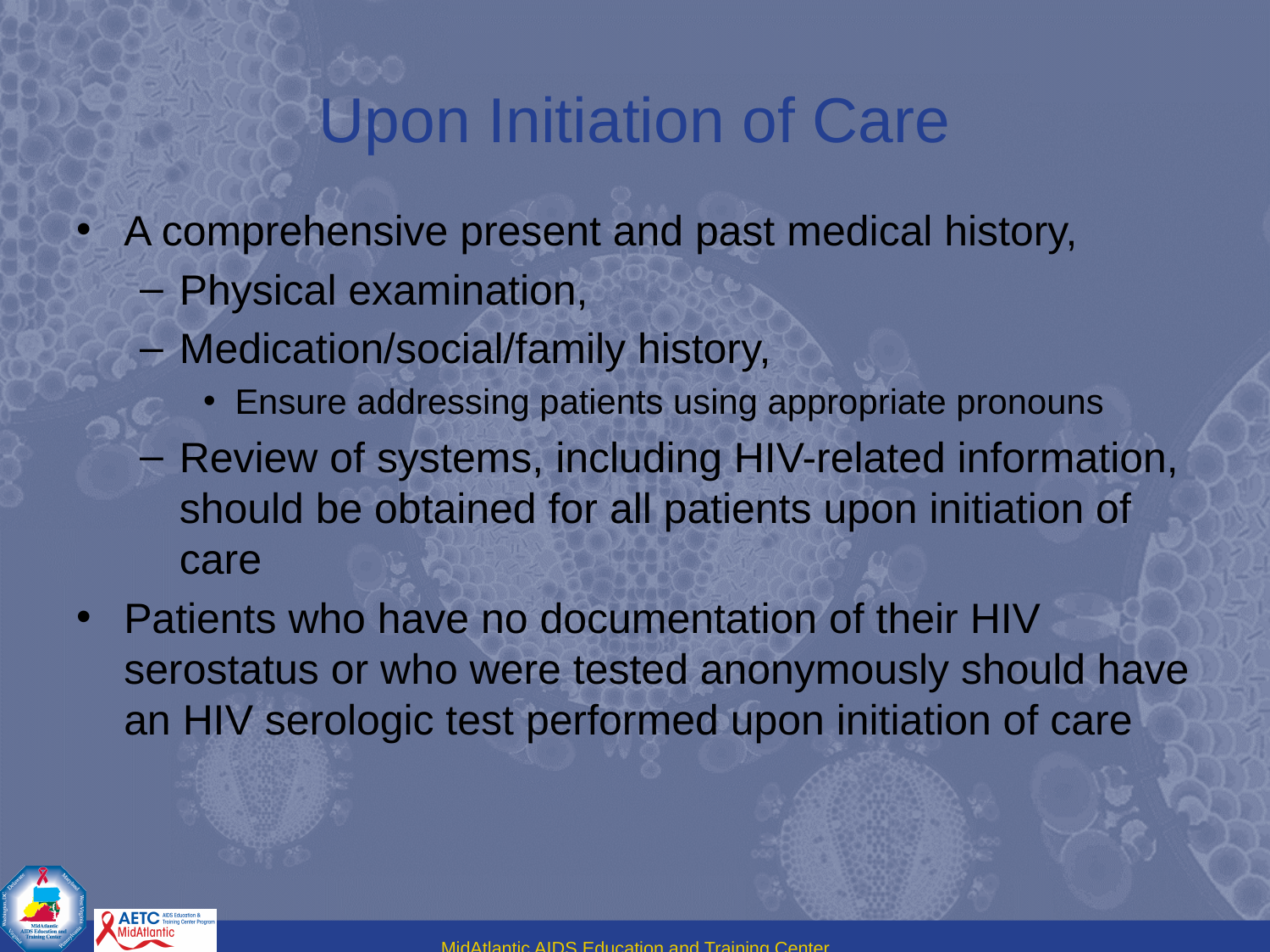

# Upon Initiation of Care
A comprehensive present and past medical history,
Physical examination,
Medication/social/family history,
Ensure addressing patients using appropriate pronouns
Review of systems, including HIV-related information, should be obtained for all patients upon initiation of care
Patients who have no documentation of their HIV serostatus or who were tested anonymously should have an HIV serologic test performed upon initiation of care